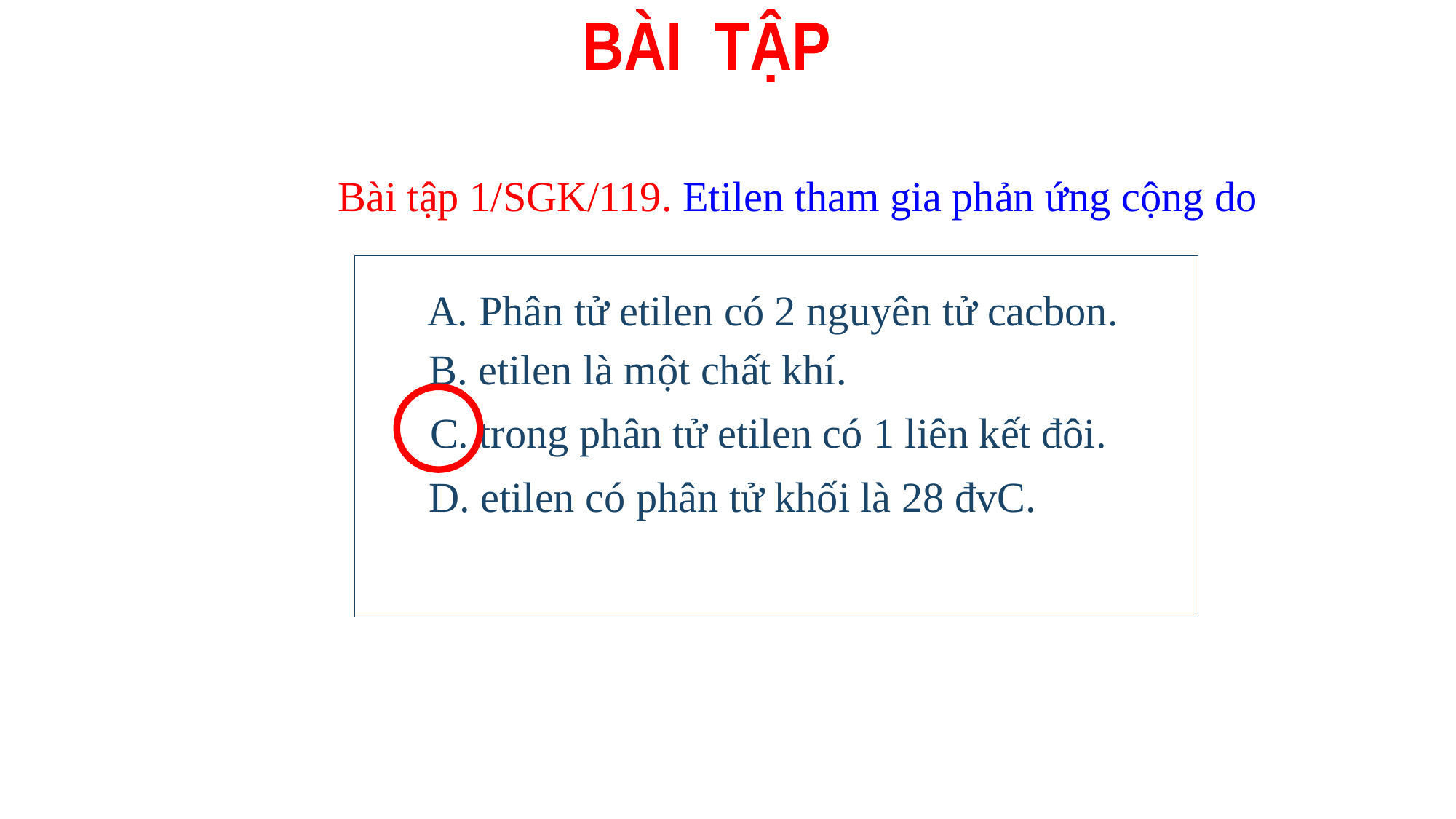

BÀI  TẬP
Bài tập 1/SGK/119. Etilen tham gia phản ứng cộng do

A. Phân tử etilen có 2 nguyên tử cacbon.
B. etilen là một chất khí.

C. trong phân tử etilen có 1 liên kết đôi.
D. etilen có phân tử khối là 28 đvC.